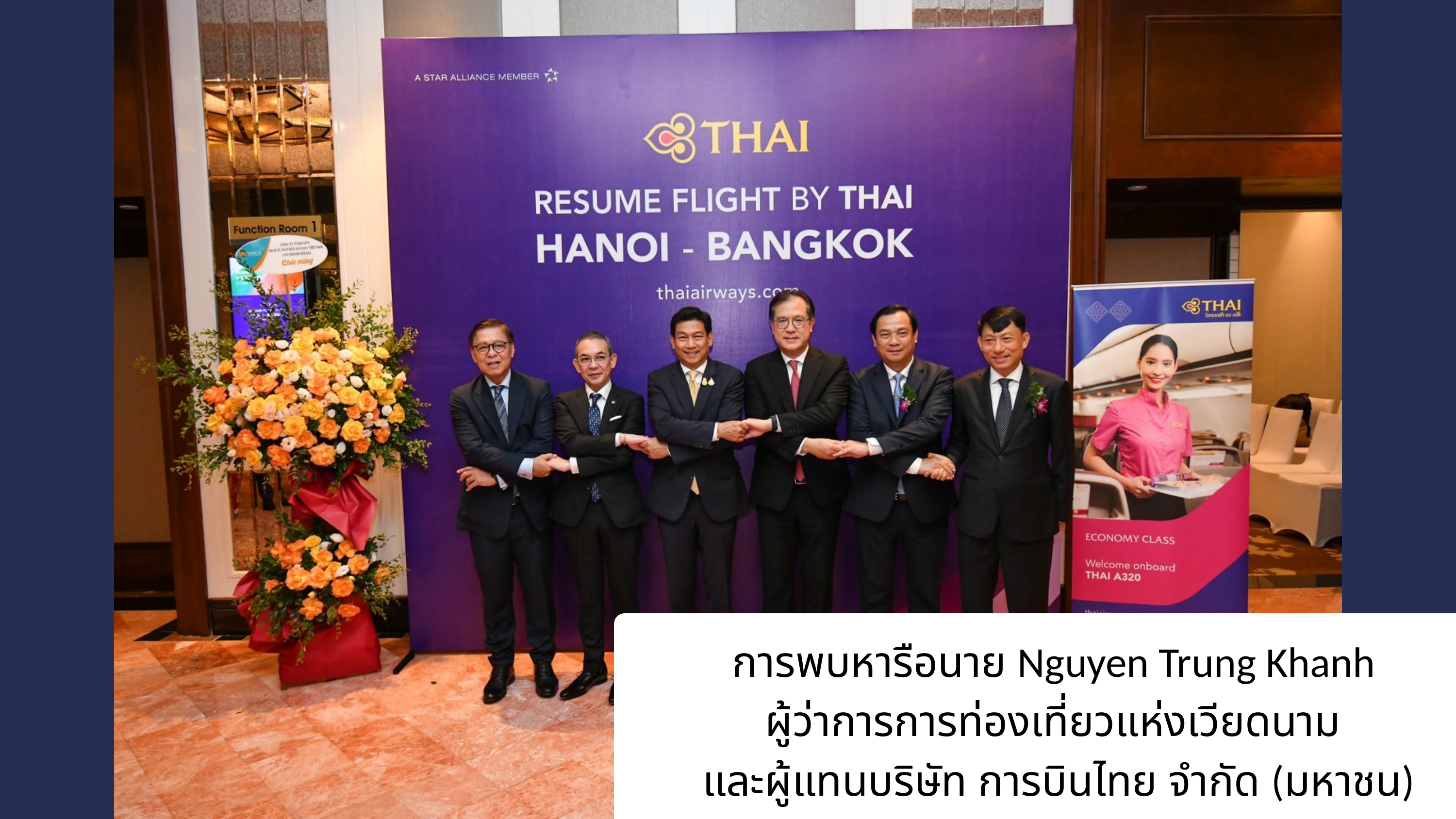

การพบหารือนาย Nguyen Trung Khanh
ผู้ว่าการการท่องเที่ยวแห่งเวียดนาม
และผู้แทนบริษัท การบินไทย จำกัด (มหาชน)